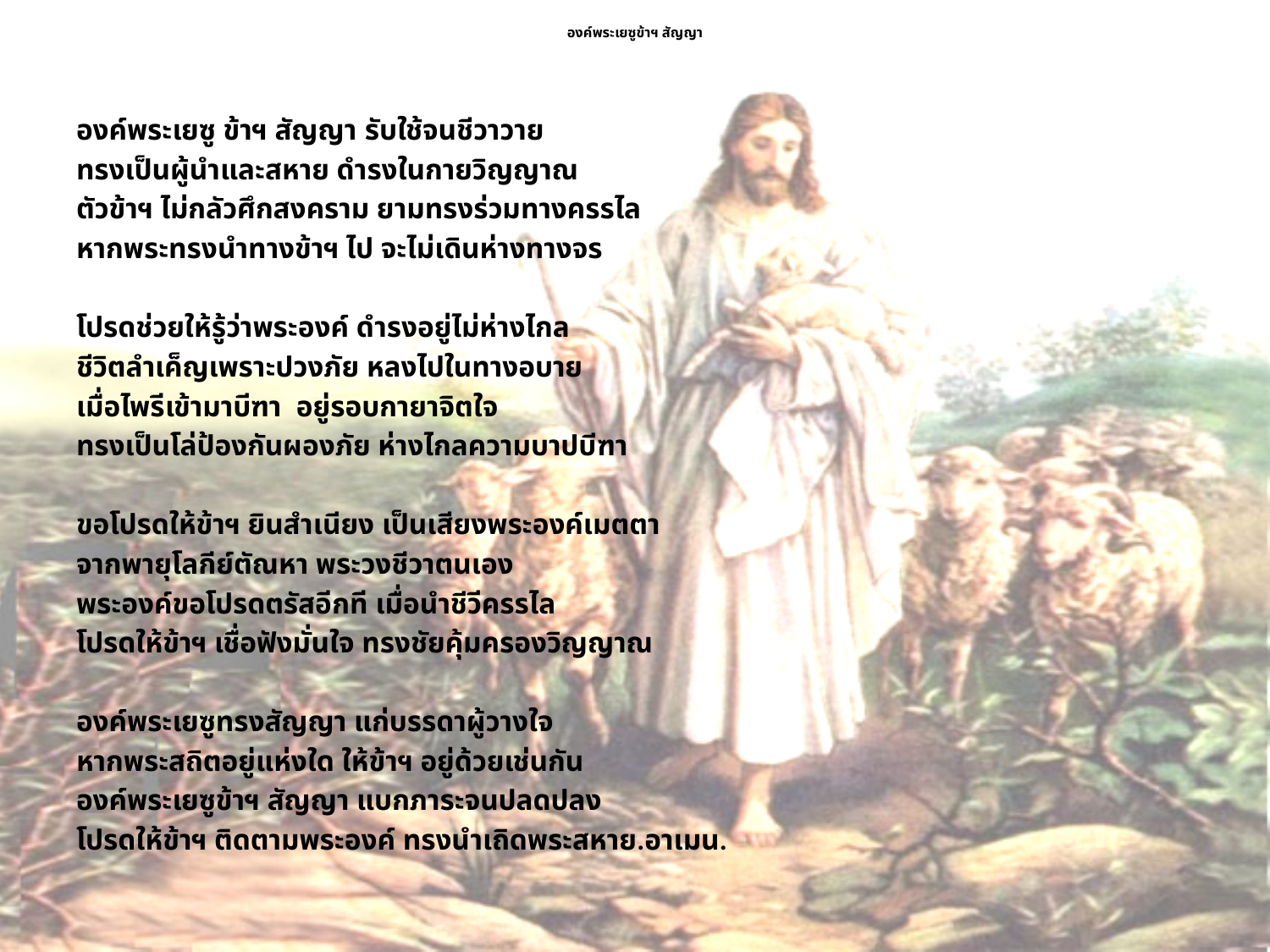

# องค์พระเยซูข้าฯ สัญญา
องค์พระเยซู ข้าฯ สัญญา รับใช้จนชีวาวาย
ทรงเป็นผู้นำและสหาย ดำรงในกายวิญญาณ
ตัวข้าฯ ไม่กลัวศึกสงคราม ยามทรงร่วมทางครรไล
หากพระทรงนำทางข้าฯ ไป จะไม่เดินห่างทางจร

โปรดช่วยให้รู้ว่าพระองค์ ดำรงอยู่ไม่ห่างไกล
ชีวิตลำเค็ญเพราะปวงภัย หลงไปในทางอบาย
เมื่อไพรีเข้ามาบีฑา  อยู่รอบกายาจิตใจ
ทรงเป็นโล่ป้องกันผองภัย ห่างไกลความบาปบีฑา

ขอโปรดให้ข้าฯ ยินสำเนียง เป็นเสียงพระองค์เมตตา
จากพายุโลกีย์ตัณหา พระวงชีวาตนเอง
พระองค์ขอโปรดตรัสอีกที เมื่อนำชีวีครรไล
โปรดให้ข้าฯ เชื่อฟังมั่นใจ ทรงชัยคุ้มครองวิญญาณ

องค์พระเยซูทรงสัญญา แก่บรรดาผู้วางใจ
หากพระสถิตอยู่แห่งใด ให้ข้าฯ อยู่ด้วยเช่นกัน
องค์พระเยซูข้าฯ สัญญา แบกภาระจนปลดปลง
โปรดให้ข้าฯ ติดตามพระองค์ ทรงนำเถิดพระสหาย.อาเมน.